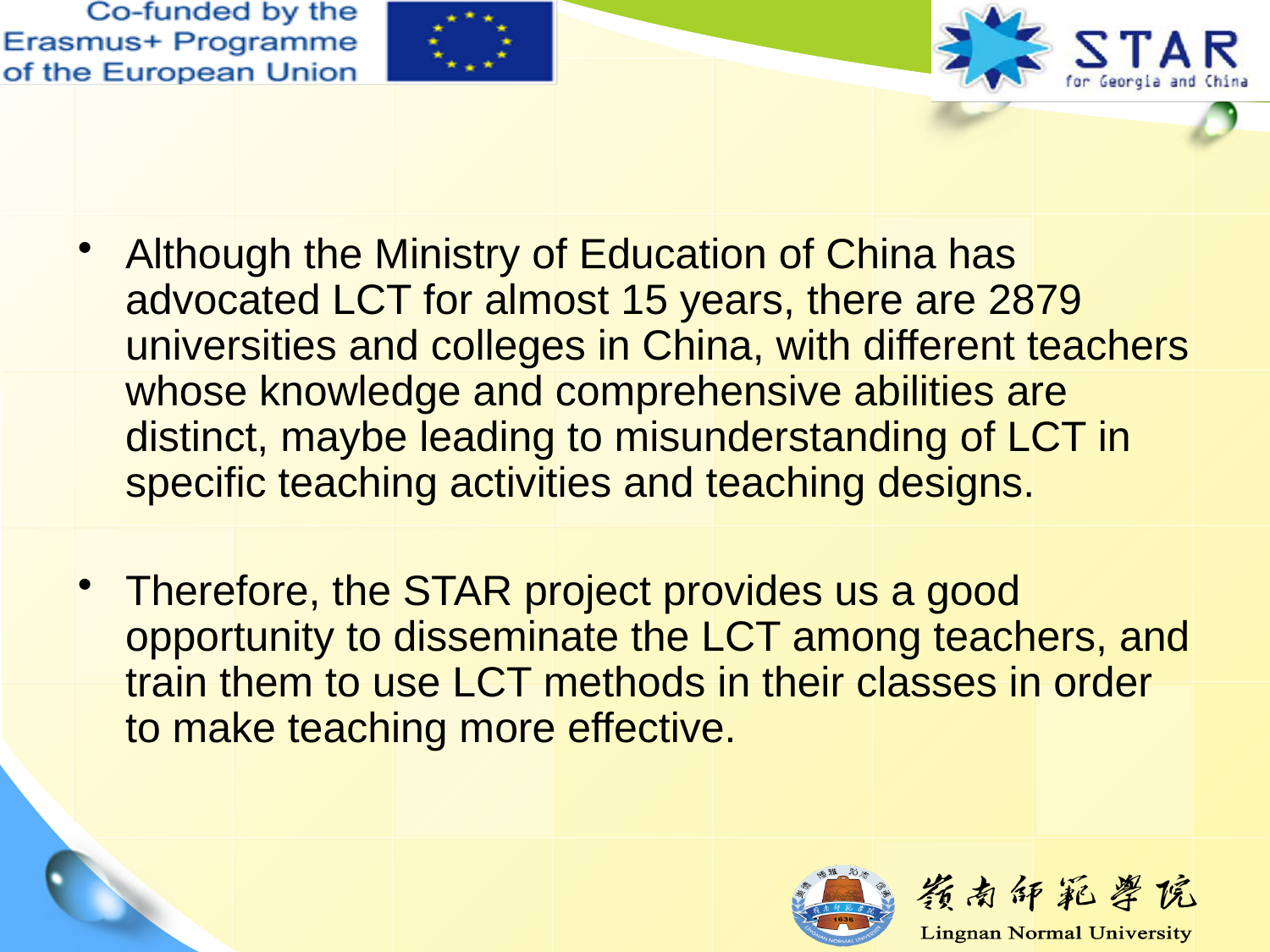

#
Although the Ministry of Education of China has advocated LCT for almost 15 years, there are 2879 universities and colleges in China, with different teachers whose knowledge and comprehensive abilities are distinct, maybe leading to misunderstanding of LCT in specific teaching activities and teaching designs.

Therefore, the STAR project provides us a good opportunity to disseminate the LCT among teachers, and train them to use LCT methods in their classes in order to make teaching more effective.